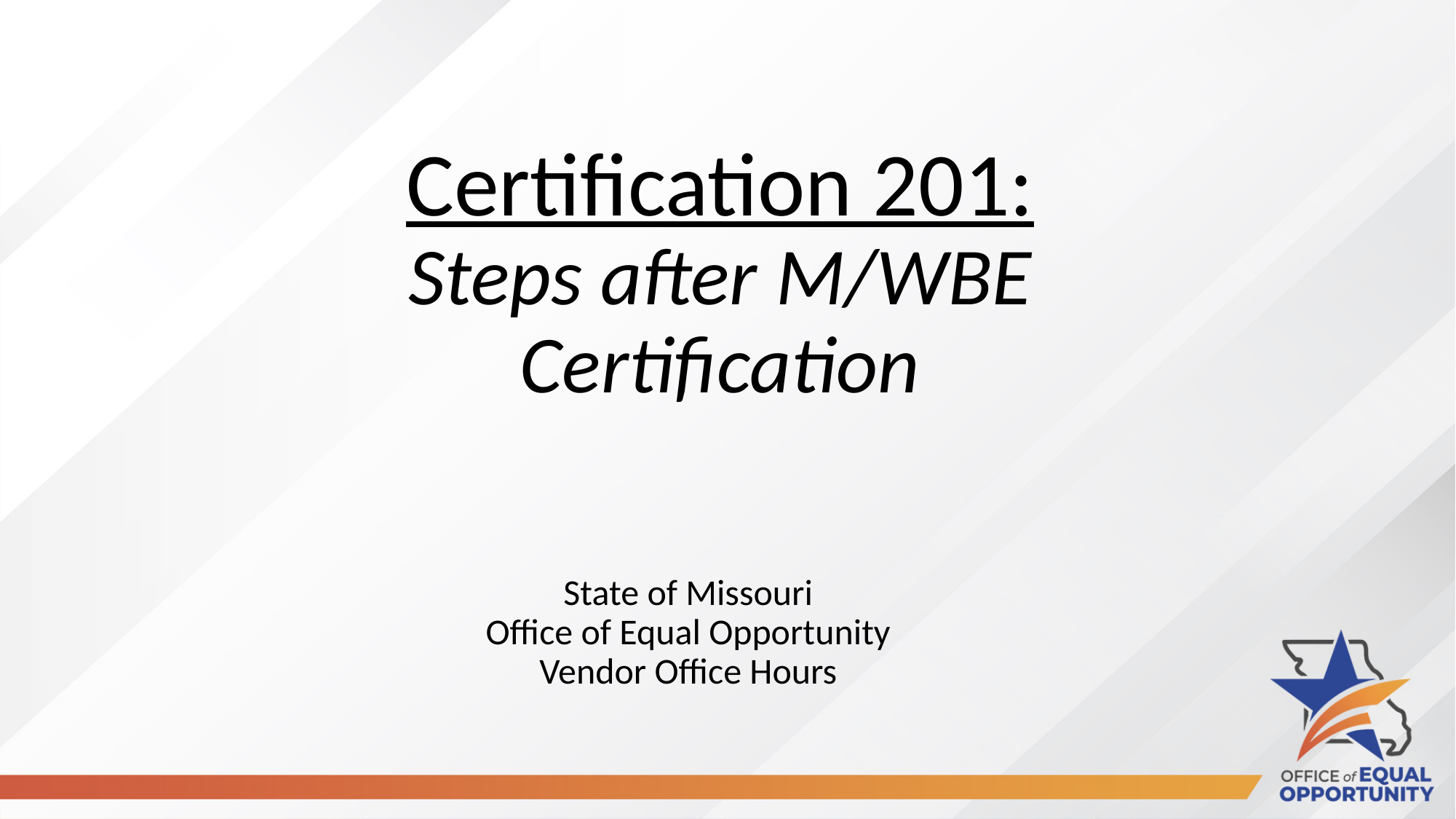

# Certification 201: Steps after M/WBE Certification

State of Missouri
Office of Equal Opportunity
Vendor Office Hours